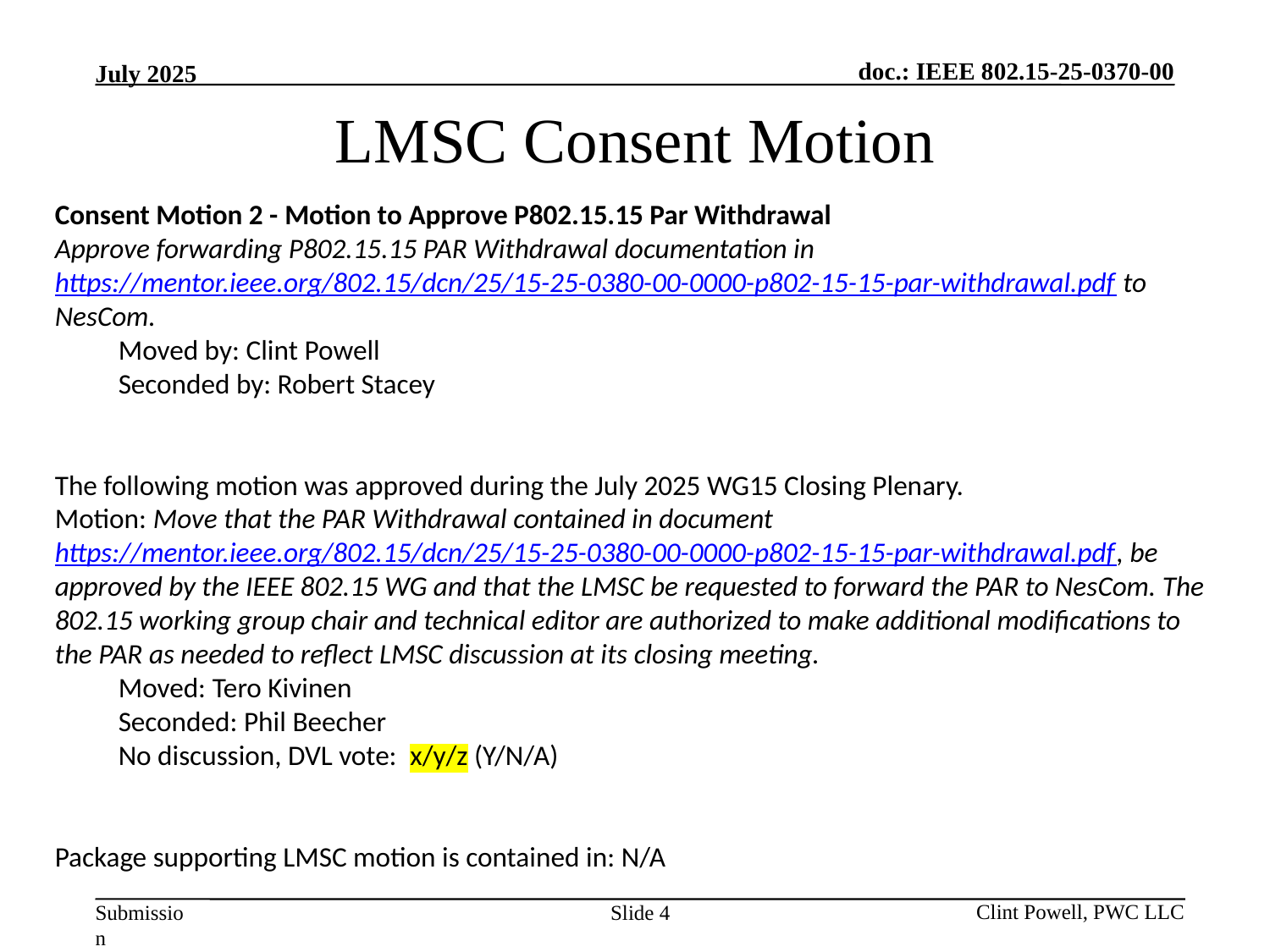

LMSC Consent Motion
Consent Motion 2 - Motion to Approve P802.15.15 Par Withdrawal
Approve forwarding P802.15.15 PAR Withdrawal documentation in https://mentor.ieee.org/802.15/dcn/25/15-25-0380-00-0000-p802-15-15-par-withdrawal.pdf to NesCom.
Moved by: Clint Powell
Seconded by: Robert Stacey

The following motion was approved during the July 2025 WG15 Closing Plenary.
Motion: Move that the PAR Withdrawal contained in document https://mentor.ieee.org/802.15/dcn/25/15-25-0380-00-0000-p802-15-15-par-withdrawal.pdf, be approved by the IEEE 802.15 WG and that the LMSC be requested to forward the PAR to NesCom. The 802.15 working group chair and technical editor are authorized to make additional modifications to the PAR as needed to reflect LMSC discussion at its closing meeting.
Moved: Tero Kivinen
Seconded: Phil Beecher
No discussion, DVL vote:  x/y/z (Y/N/A)

Package supporting LMSC motion is contained in: N/A
Slide 4